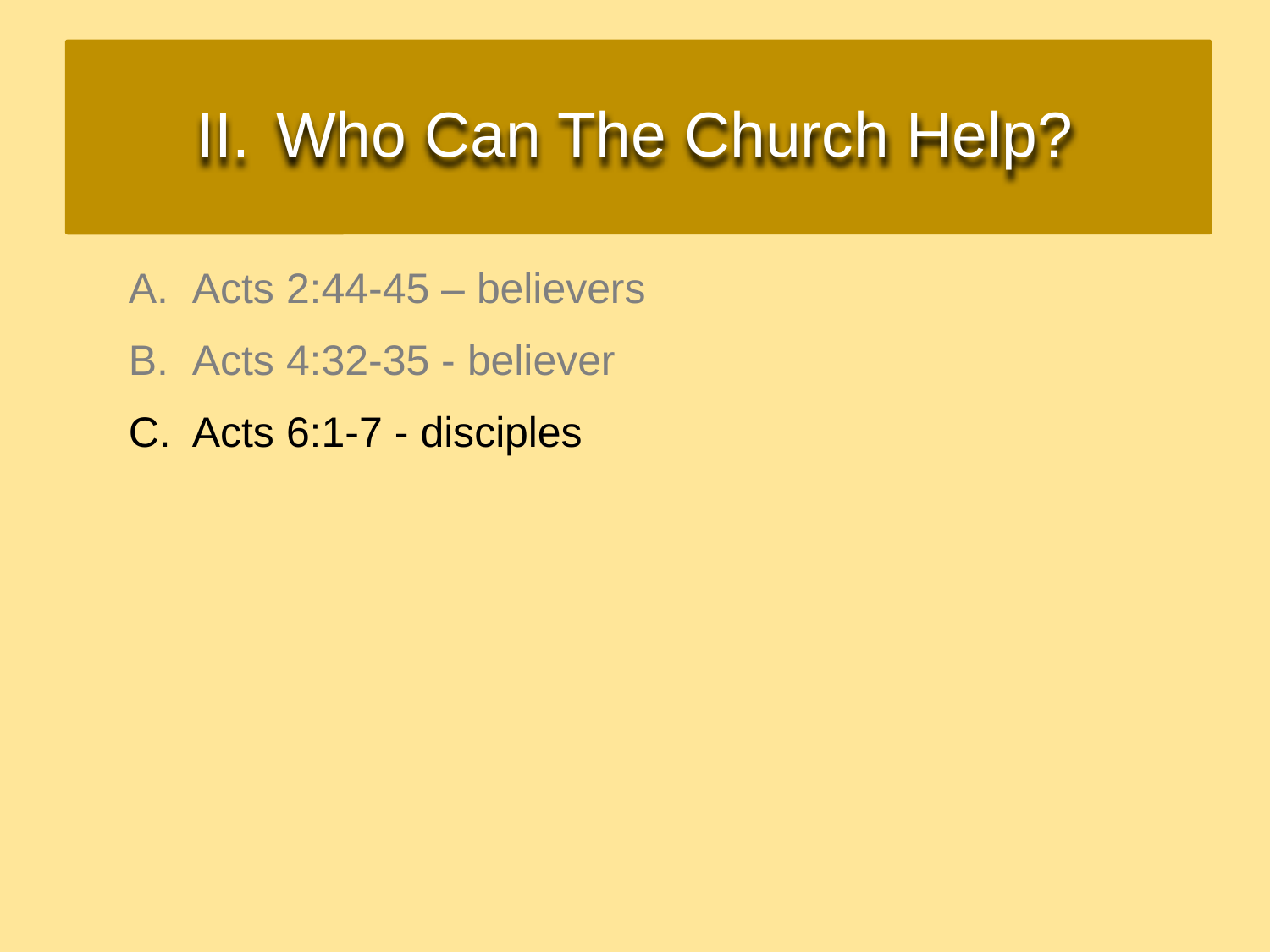

Who Can The Church Help?
Acts 2:44-45 – believers
Acts 4:32-35 - believer
Acts 6:1-7 - disciples